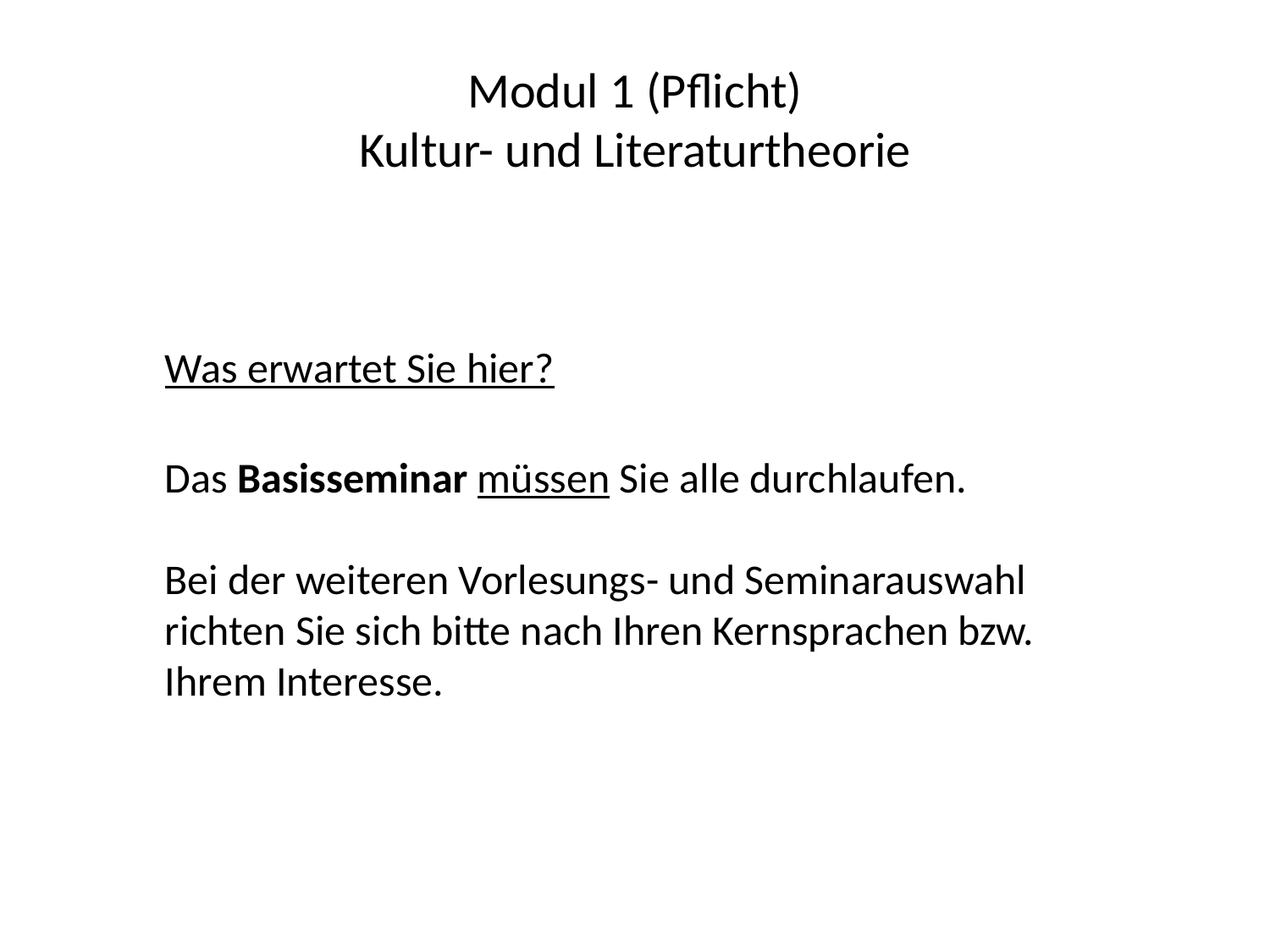

# Modul 1 (Pflicht) Kultur- und Literaturtheorie

Was erwartet Sie hier?

Das Basisseminar müssen Sie alle durchlaufen.

Bei der weiteren Vorlesungs- und Seminarauswahl richten Sie sich bitte nach Ihren Kernsprachen bzw.      Ihrem Interesse.